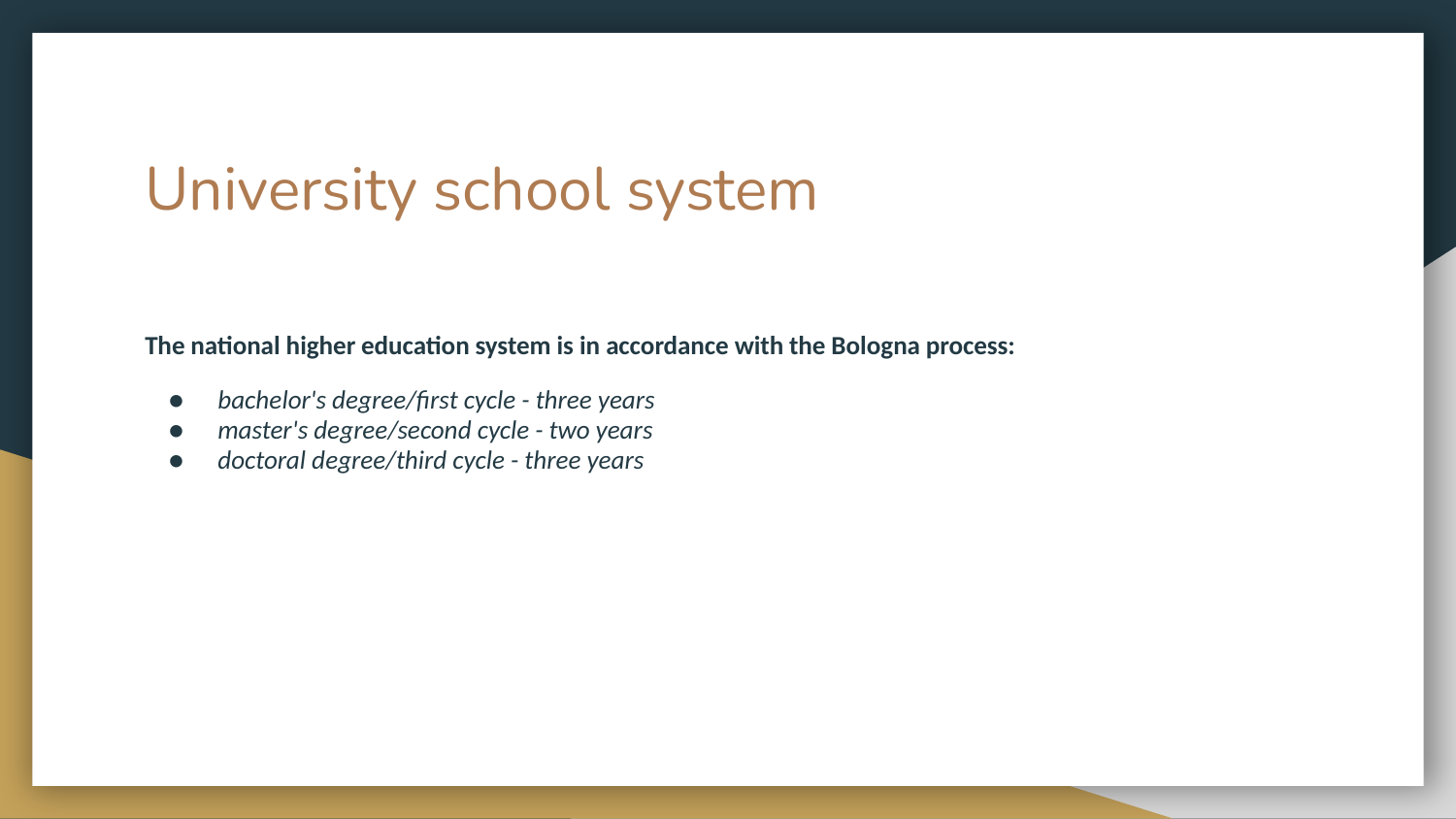

# University school system
The national higher education system is in accordance with the Bologna process:
bachelor's degree/first cycle - three years
master's degree/second cycle - two years
doctoral degree/third cycle - three years